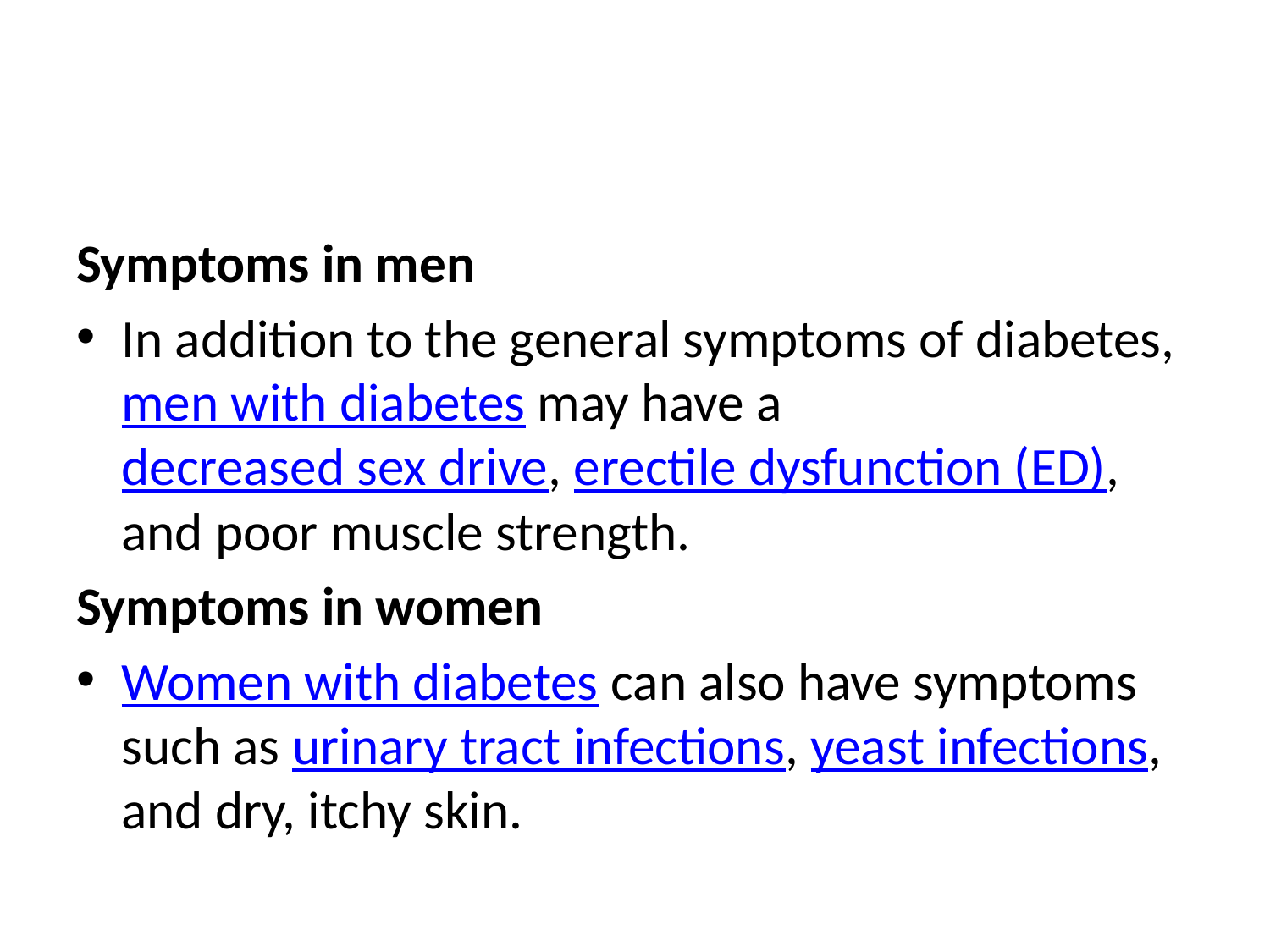

#
Symptoms in men
In addition to the general symptoms of diabetes, men with diabetes may have a decreased sex drive, erectile dysfunction (ED), and poor muscle strength.
Symptoms in women
Women with diabetes can also have symptoms such as urinary tract infections, yeast infections, and dry, itchy skin.